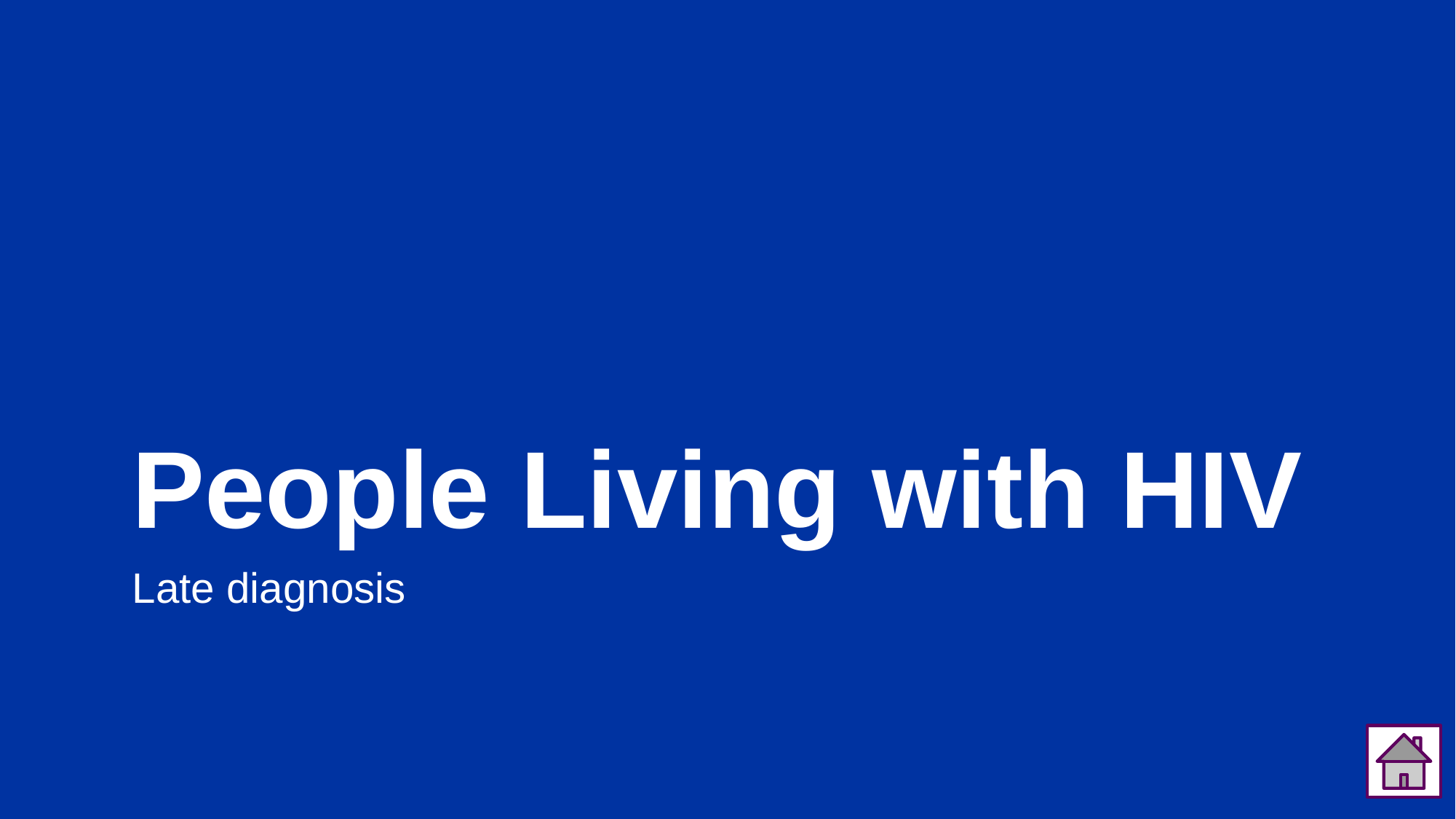

# People Living with HIV
Late diagnosis